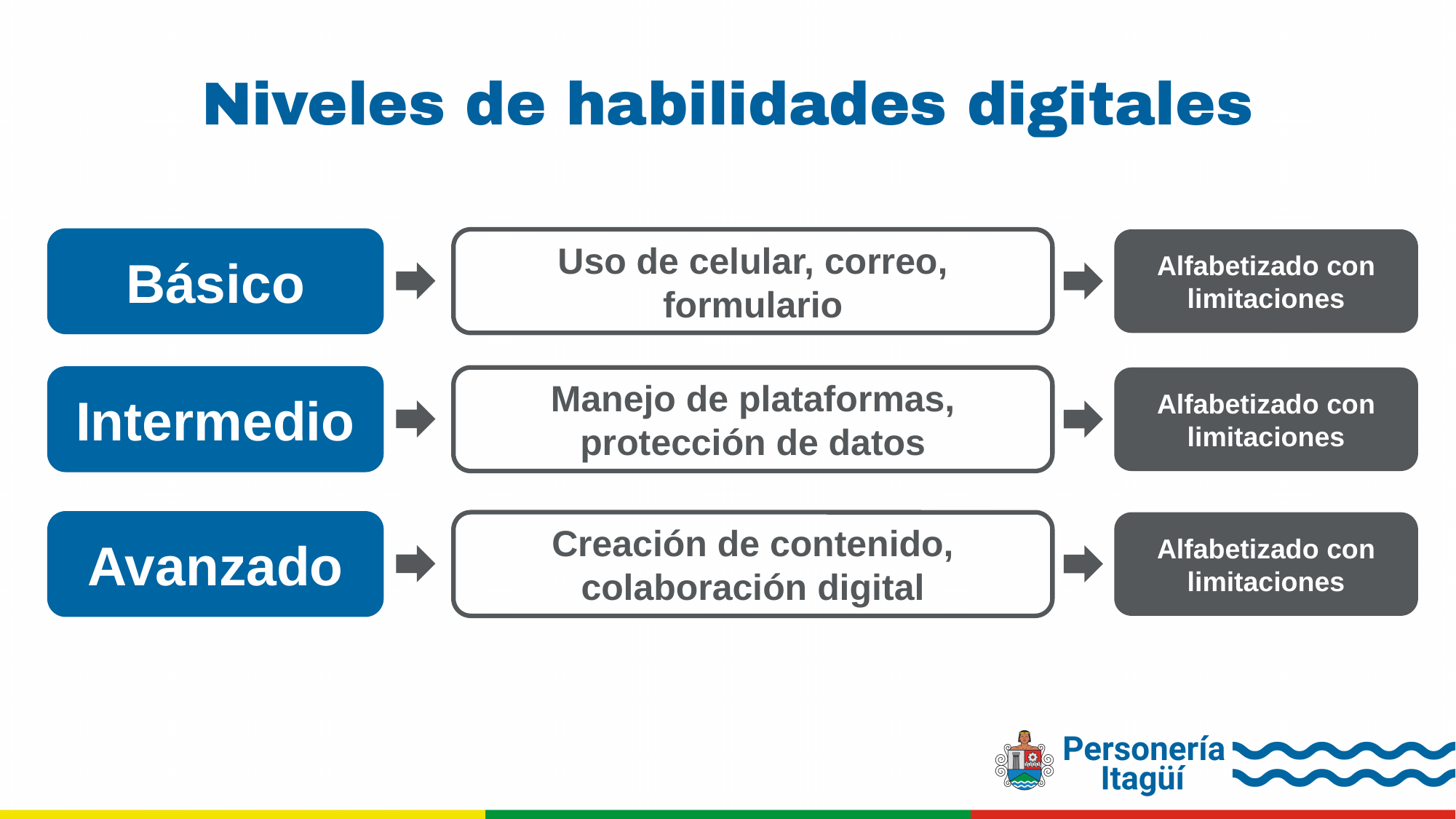

Niveles de habilidades digitales
Uso de celular, correo, formulario
Alfabetizado con limitaciones
Básico

Intermedio
Manejo de plataformas, protección de datos
Alfabetizado con limitaciones

Avanzado
Creación de contenido, colaboración digital
Alfabetizado con limitaciones